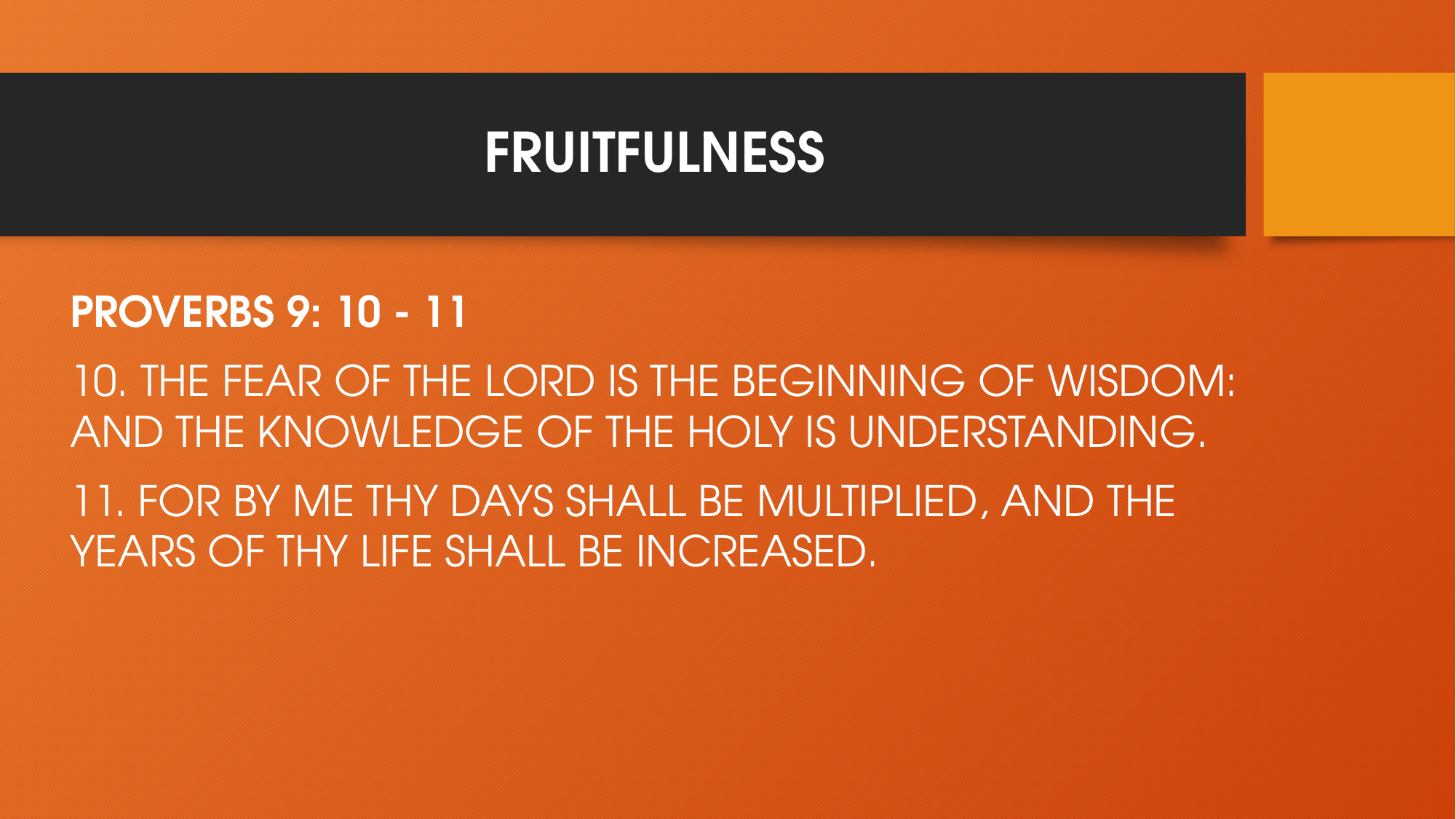

# FRUITFULNESS
PROVERBS 9: 10 - 11

10. THE FEAR OF THE LORD IS THE BEGINNING OF WISDOM: AND THE KNOWLEDGE OF THE HOLY IS UNDERSTANDING.

11. FOR BY ME THY DAYS SHALL BE MULTIPLIED, AND THE YEARS OF THY LIFE SHALL BE INCREASED.